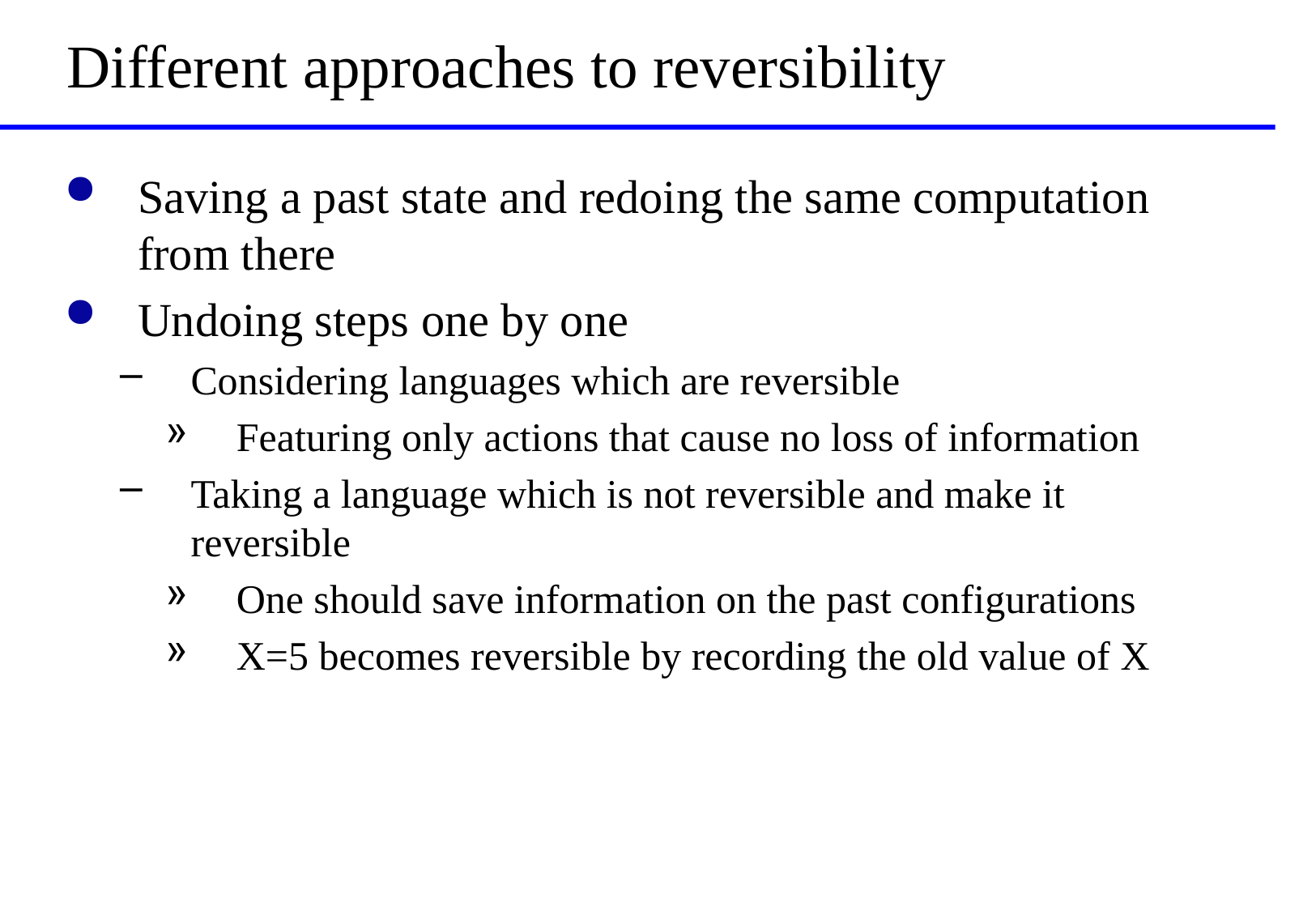

# Different approaches to reversibility
Saving a past state and redoing the same computation from there
Undoing steps one by one
Considering languages which are reversible
Featuring only actions that cause no loss of information
Taking a language which is not reversible and make it reversible
One should save information on the past configurations
X=5 becomes reversible by recording the old value of X